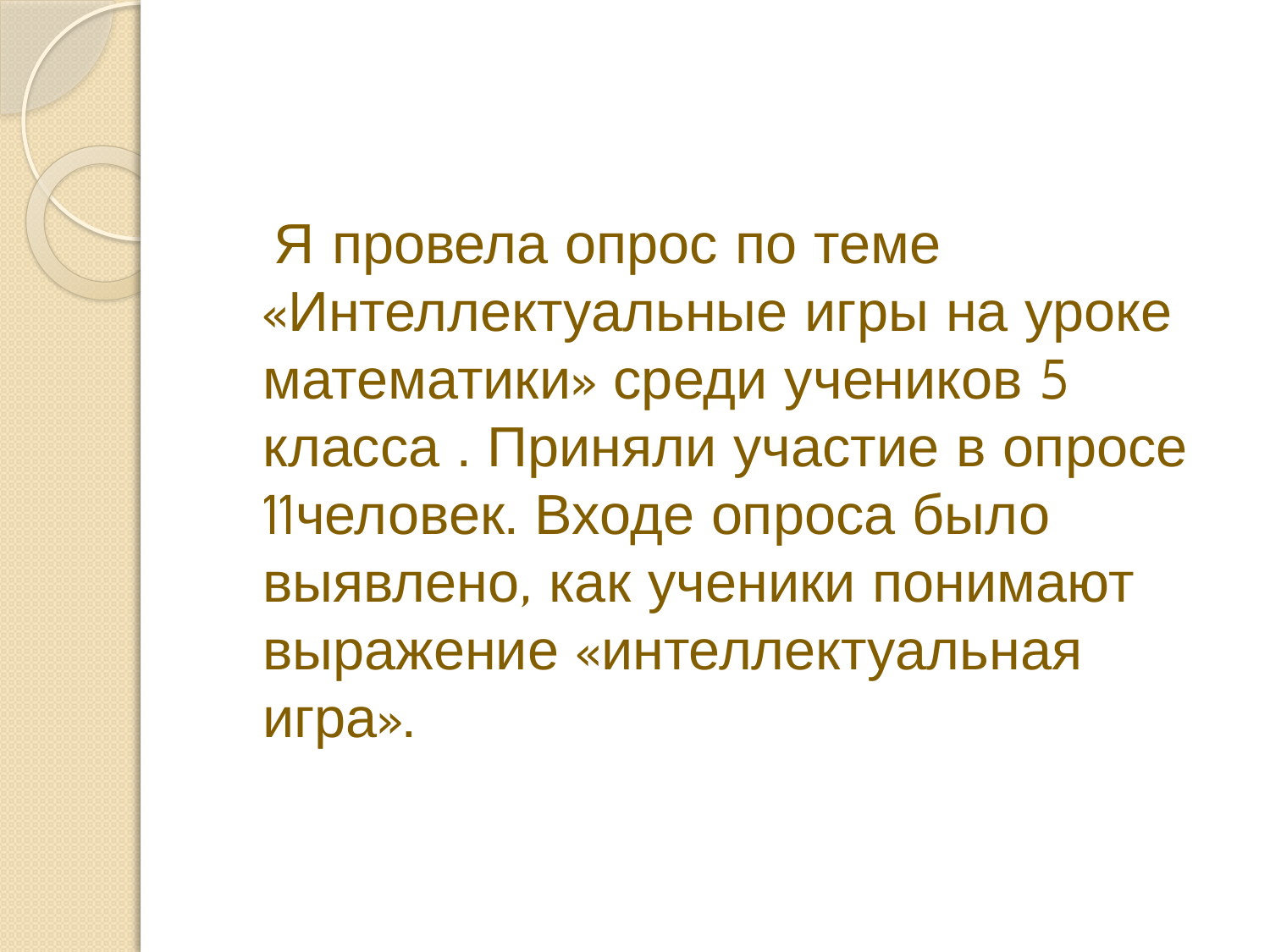

Я провела опрос по теме «Интеллектуальные игры на уроке математики» среди учеников 5 класса . Приняли участие в опросе 11человек. Входе опроса было выявлено, как ученики понимают выражение «интеллектуальная игра».